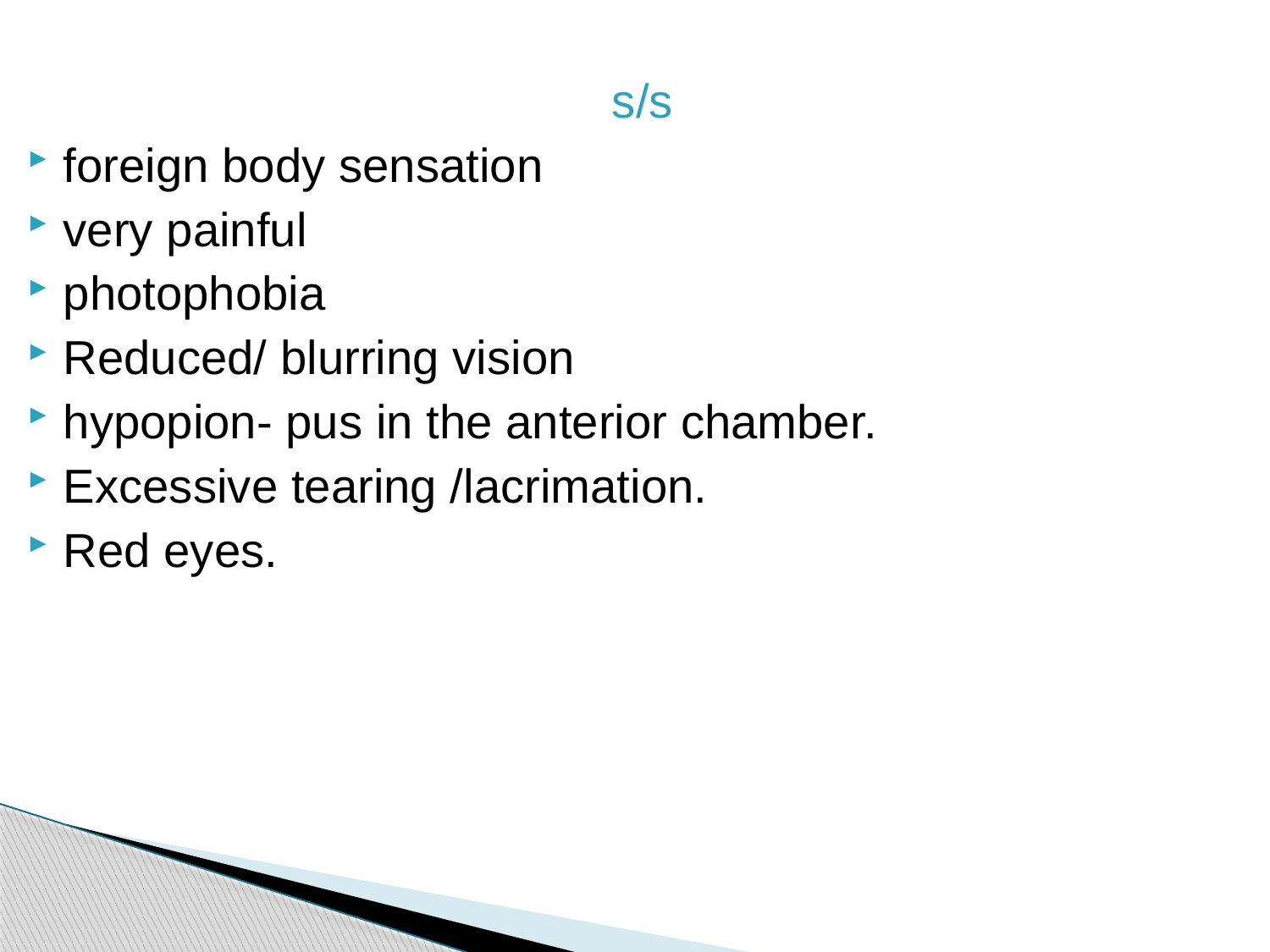

s/s
foreign body sensation
very painful
photophobia
Reduced/ blurring vision
hypopion- pus in the anterior chamber.
Excessive tearing /lacrimation.
Red eyes.